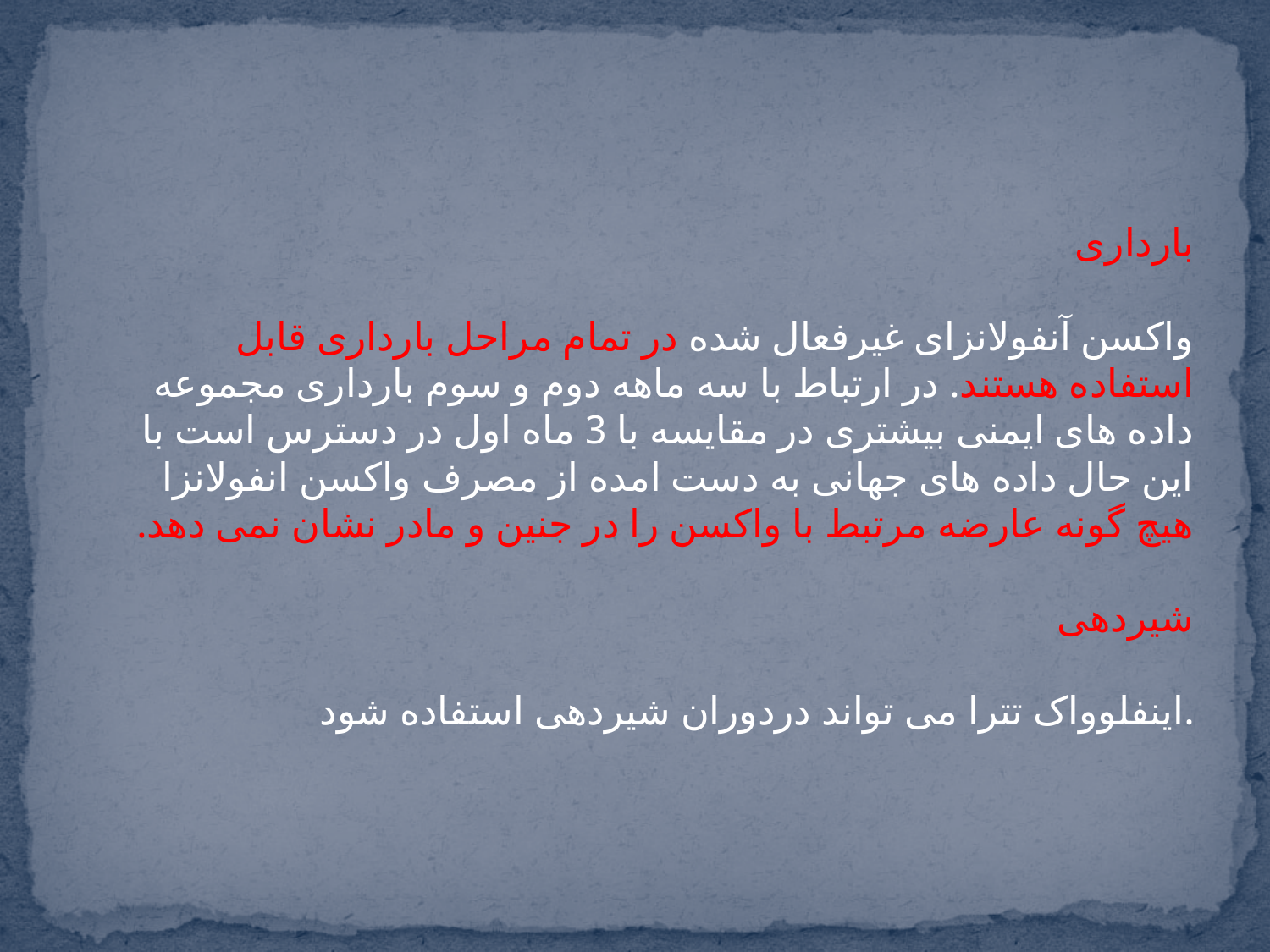

#
بارداری
واکسن آنفولانزای غیرفعال شده در تمام مراحل بارداری قابل استفاده هستند. در ارتباط با سه ماهه دوم و سوم بارداری مجموعه داده های ایمنی بیشتری در مقایسه با 3 ماه اول در دسترس است با این حال داده های جهانی به دست امده از مصرف واکسن انفولانزا هیچ گونه عارضه مرتبط با واکسن را در جنین و مادر نشان نمی دهد.
شیردهی
اینفلوواک تترا می تواند دردوران شیردهی استفاده شود.